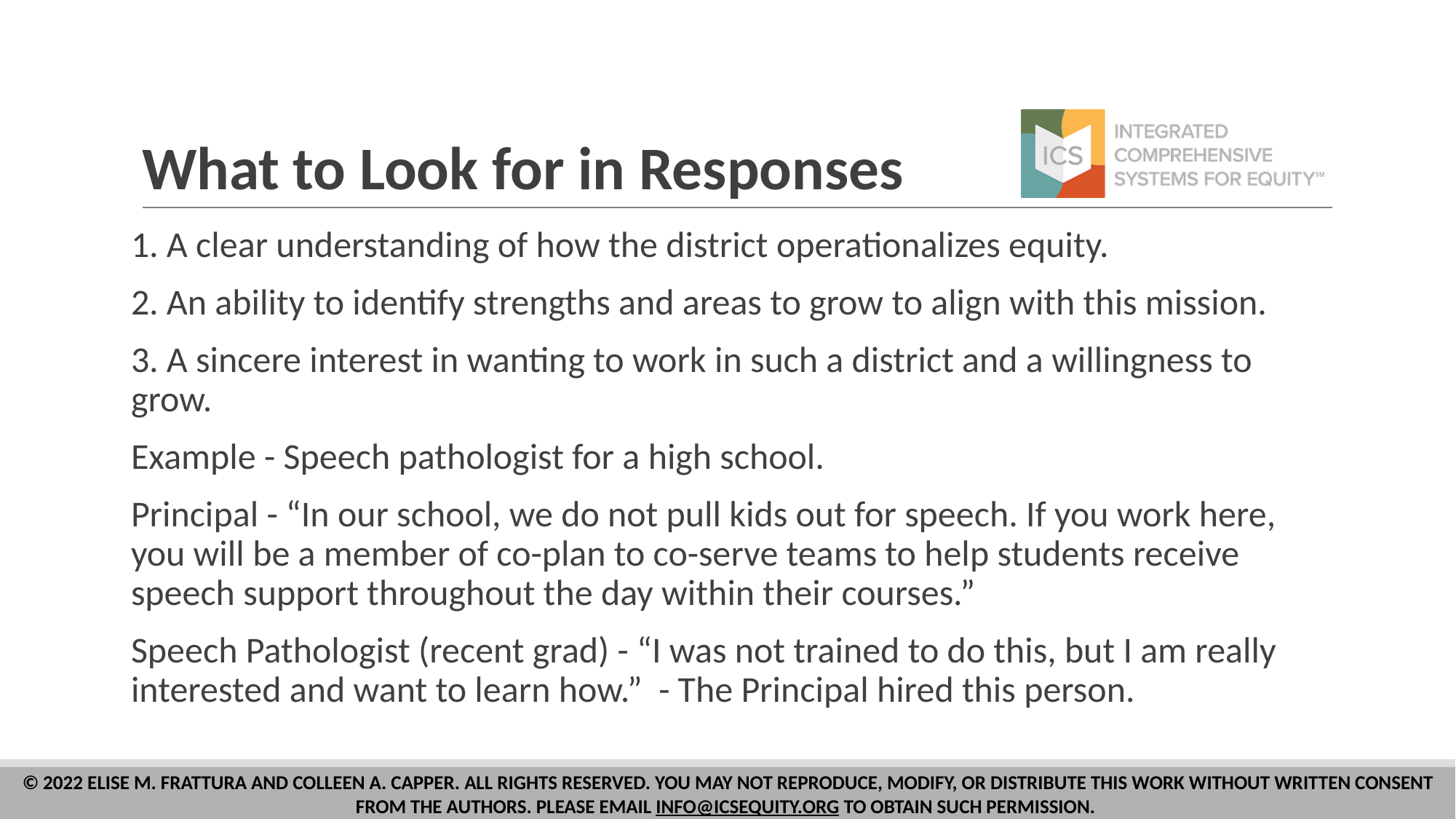

# What to Look for in Responses
1. A clear understanding of how the district operationalizes equity.
2. An ability to identify strengths and areas to grow to align with this mission.
3. A sincere interest in wanting to work in such a district and a willingness to grow.
Example - Speech pathologist for a high school.
Principal - “In our school, we do not pull kids out for speech. If you work here, you will be a member of co-plan to co-serve teams to help students receive speech support throughout the day within their courses.”
Speech Pathologist (recent grad) - “I was not trained to do this, but I am really interested and want to learn how.”  - The Principal hired this person.